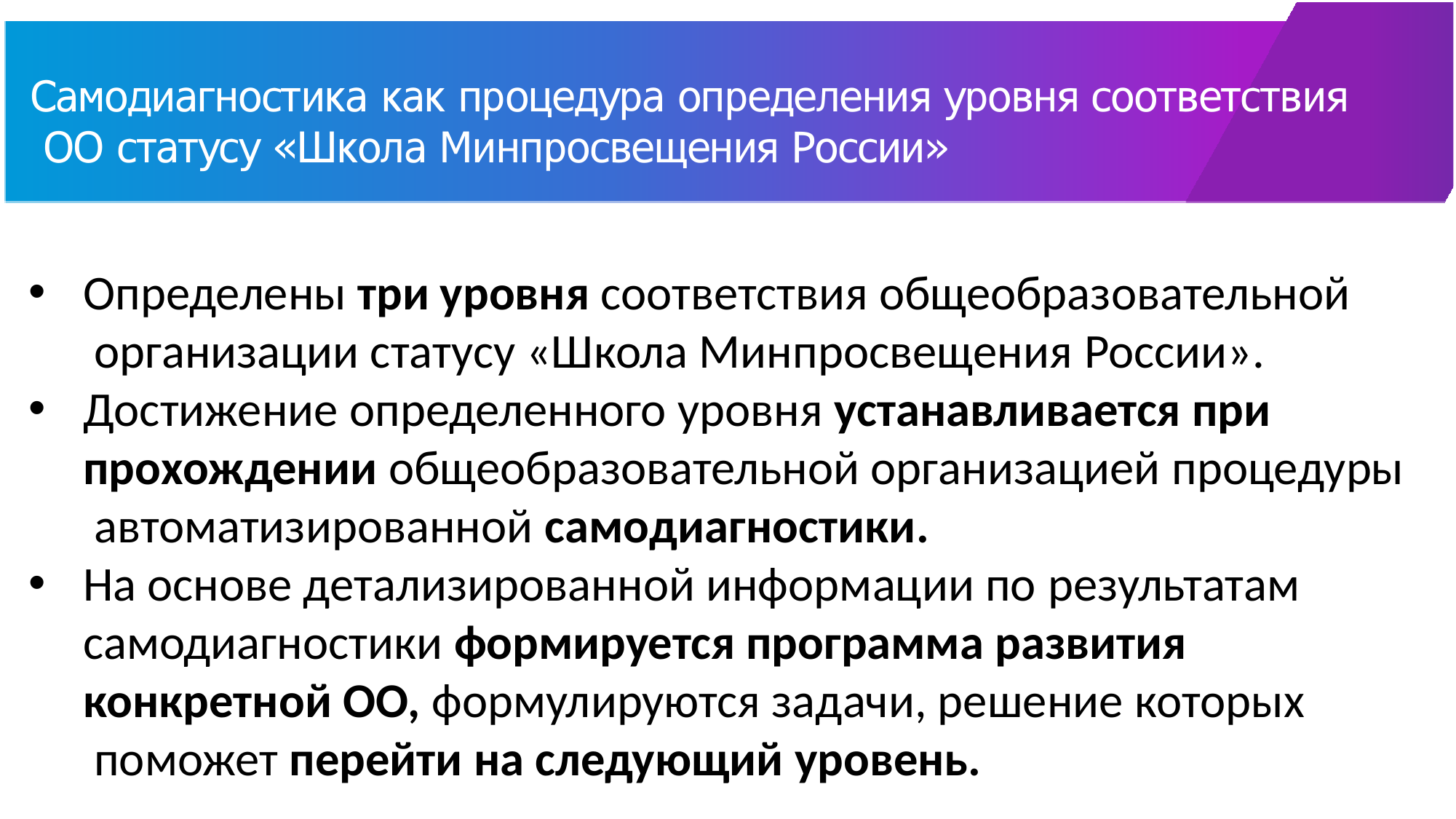

# Самодиагностика как процедура определения уровня соответствия  ОО статусу «Школа Минпросвещения России»
Определены три уровня соответствия общеобразовательной  организации статусу «Школа Минпросвещения России».
Достижение определенного уровня устанавливается при  прохождении общеобразовательной организацией процедуры  автоматизированной самодиагностики.
На основе детализированной информации по результатам  самодиагностики формируется программа развития  конкретной ОО, формулируются задачи, решение которых  поможет перейти на следующий уровень.